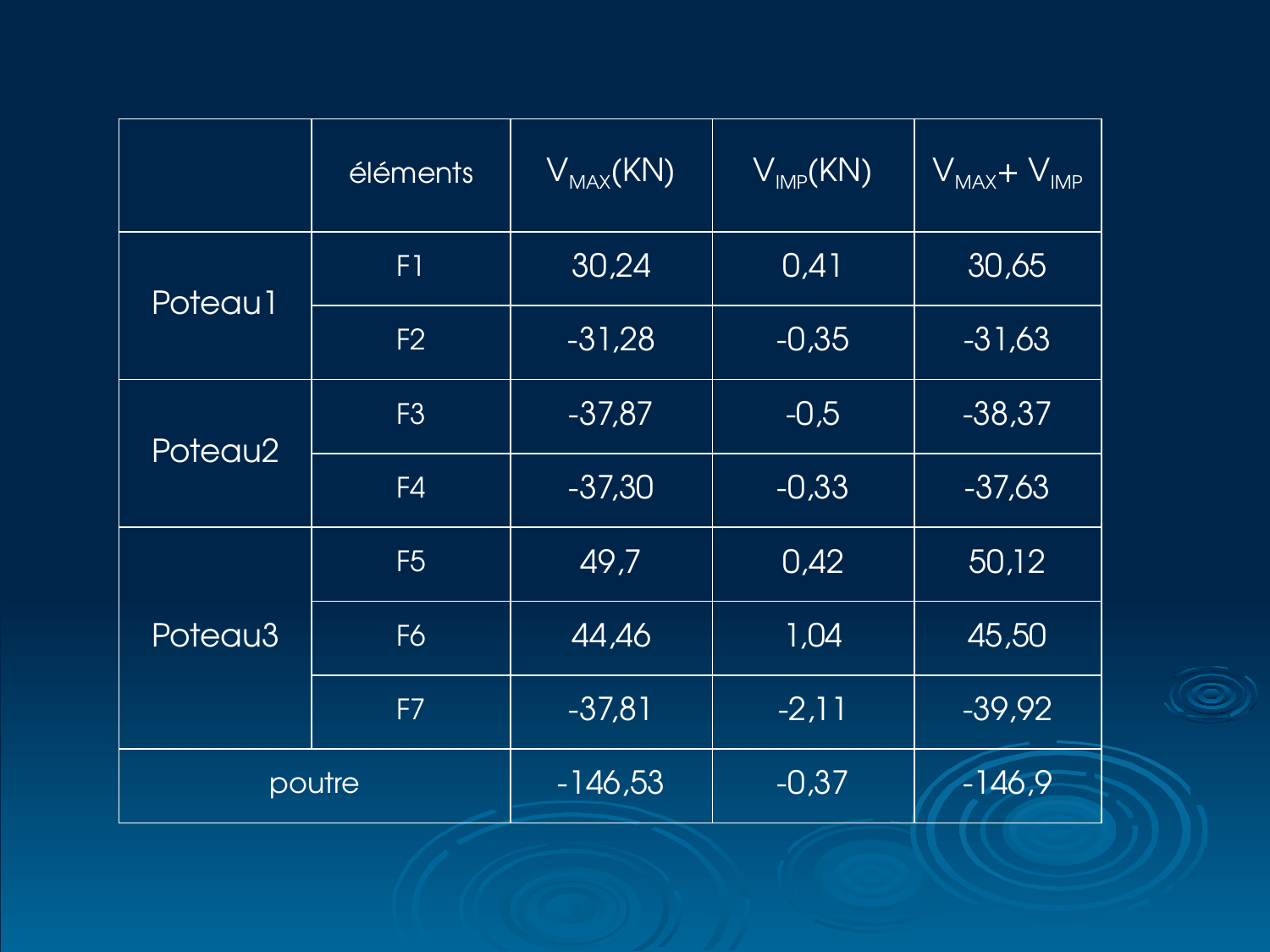

|  | éléments | VMAX(KN) | VIMP(KN) | VMAX+ VIMP |
| --- | --- | --- | --- | --- |
| Poteau1 | F1 | 30,24 | 0,41 | 30,65 |
|  | F2 | -31,28 | -0,35 | -31,63 |
| Poteau2 | F3 | -37,87 | -0,5 | -38,37 |
|  | F4 | -37,30 | -0,33 | -37,63 |
| Poteau3 | F5 | 49,7 | 0,42 | 50,12 |
|  | F6 | 44,46 | 1,04 | 45,50 |
|  | F7 | -37,81 | -2,11 | -39,92 |
| poutre |  | -146,53 | -0,37 | -146,9 |